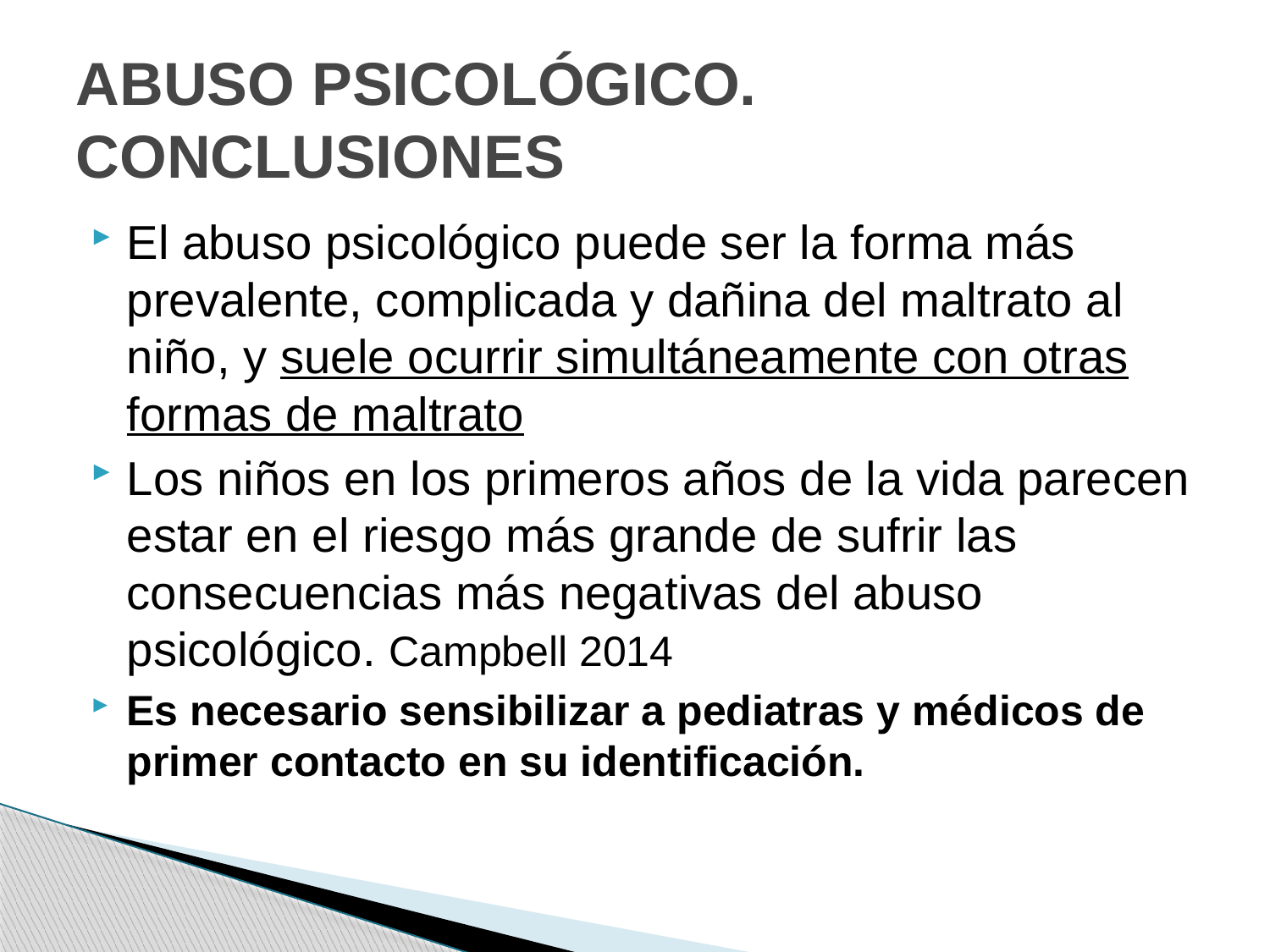

# ABUSO PSICOLÓGICO. CONCLUSIONES
El abuso psicológico puede ser la forma más prevalente, complicada y dañina del maltrato al niño, y suele ocurrir simultáneamente con otras formas de maltrato
Los niños en los primeros años de la vida parecen estar en el riesgo más grande de sufrir las consecuencias más negativas del abuso psicológico. Campbell 2014
Es necesario sensibilizar a pediatras y médicos de primer contacto en su identificación.